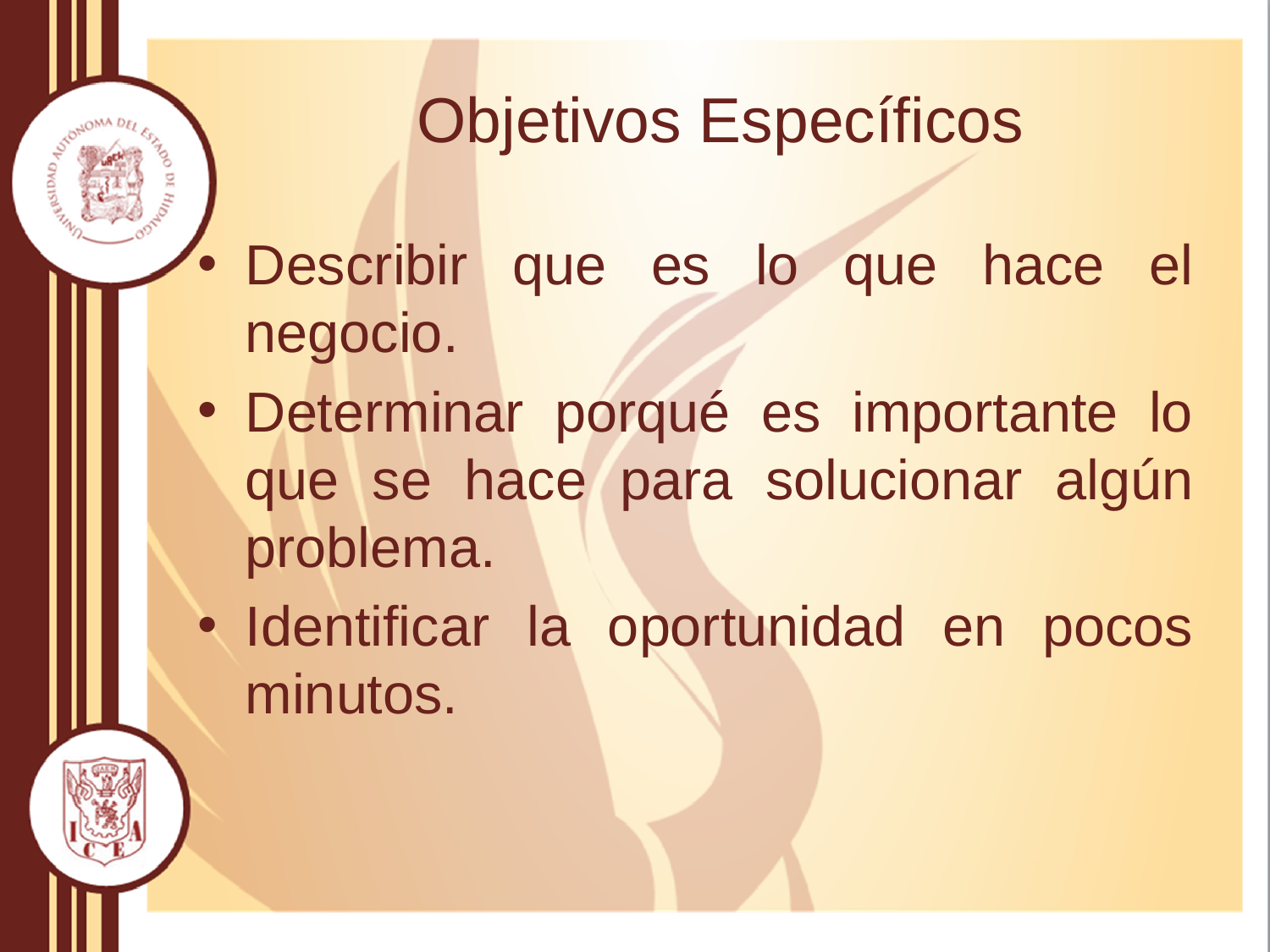

# Objetivos Específicos
Describir que es lo que hace el negocio.
Determinar porqué es importante lo que se hace para solucionar algún problema.
Identificar la oportunidad en pocos minutos.